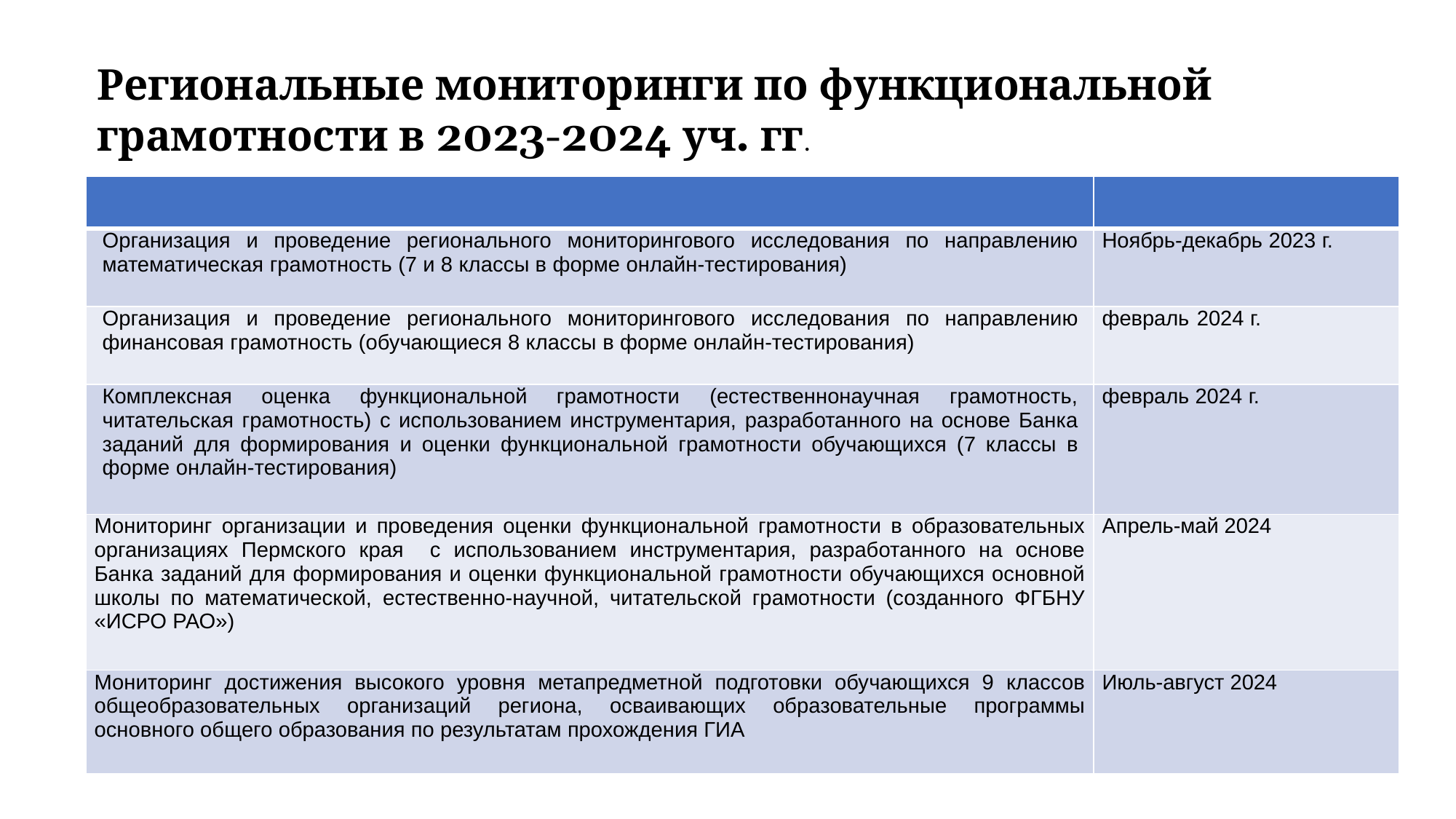

Региональные мониторинги по функциональной грамотности в 2023-2024 уч. гг.
|  |  |
| --- | --- |
| Организация и проведение регионального мониторингового исследования по направлению математическая грамотность (7 и 8 классы в форме онлайн-тестирования) | Ноябрь-декабрь 2023 г. |
| Организация и проведение регионального мониторингового исследования по направлению финансовая грамотность (обучающиеся 8 классы в форме онлайн-тестирования) | февраль 2024 г. |
| Комплексная оценка функциональной грамотности (естественнонаучная грамотность, читательская грамотность) с использованием инструментария, разработанного на основе Банка заданий для формирования и оценки функциональной грамотности обучающихся (7 классы в форме онлайн-тестирования) | февраль 2024 г. |
| Мониторинг организации и проведения оценки функциональной грамотности в образовательных организациях Пермского края с использованием инструментария, разработанного на основе Банка заданий для формирования и оценки функциональной грамотности обучающихся основной школы по математической, естественно-научной, читательской грамотности (созданного ФГБНУ «ИСРО РАО») | Апрель-май 2024 |
| Мониторинг достижения высокого уровня метапредметной подготовки обучающихся 9 классов общеобразовательных организаций региона, осваивающих образовательные программы основного общего образования по результатам прохождения ГИА | Июль-август 2024 |